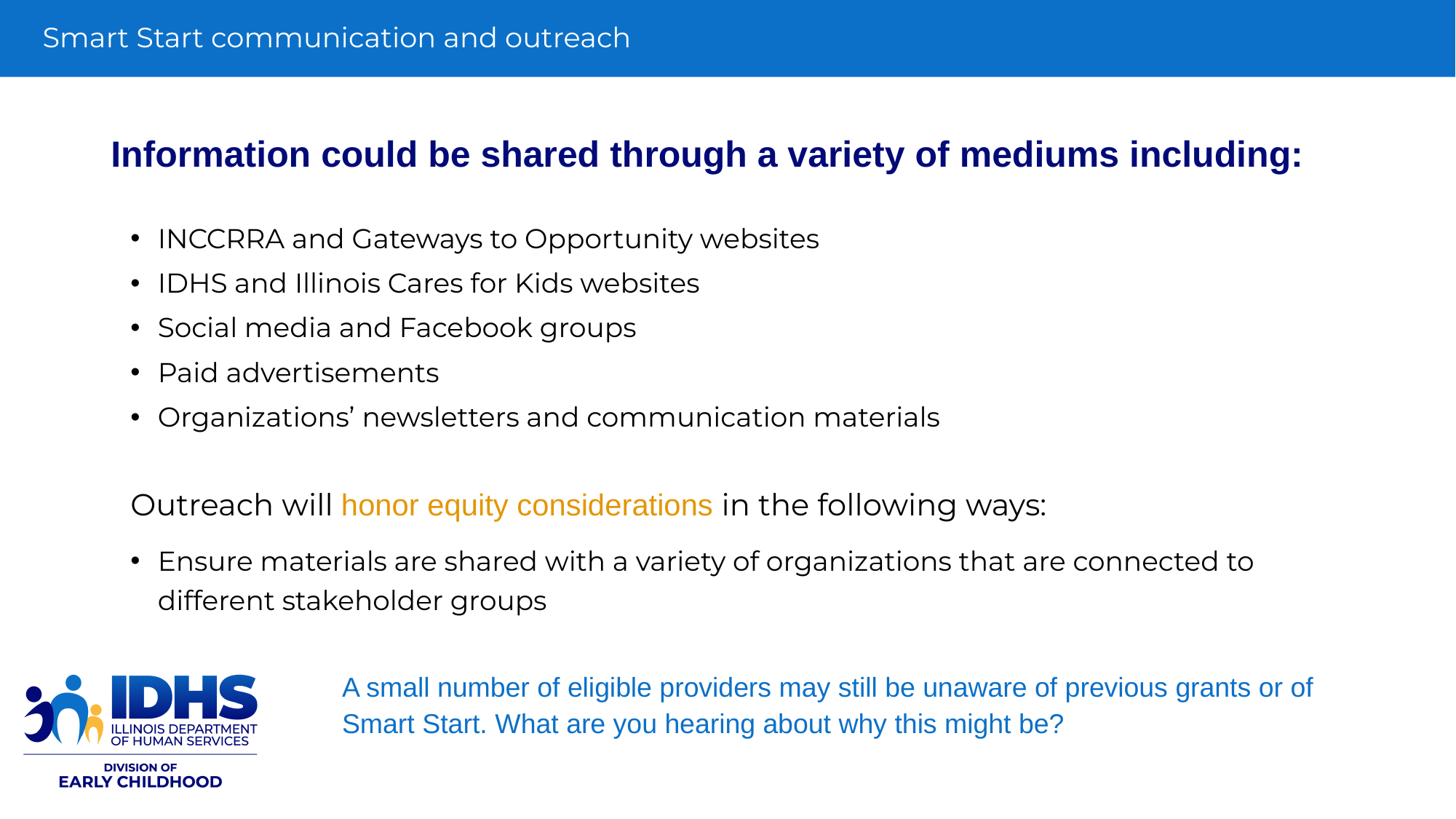

# Smart Start communication and outreach
Information could be shared through a variety of mediums including:
INCCRRA and Gateways to Opportunity websites
IDHS and Illinois Cares for Kids websites
Social media and Facebook groups
Paid advertisements
Organizations’ newsletters and communication materials

Outreach will honor equity considerations in the following ways:
Ensure materials are shared with a variety of organizations that are connected to different stakeholder groups

A small number of eligible providers may still be unaware of previous grants or of Smart Start. What are you hearing about why this might be?